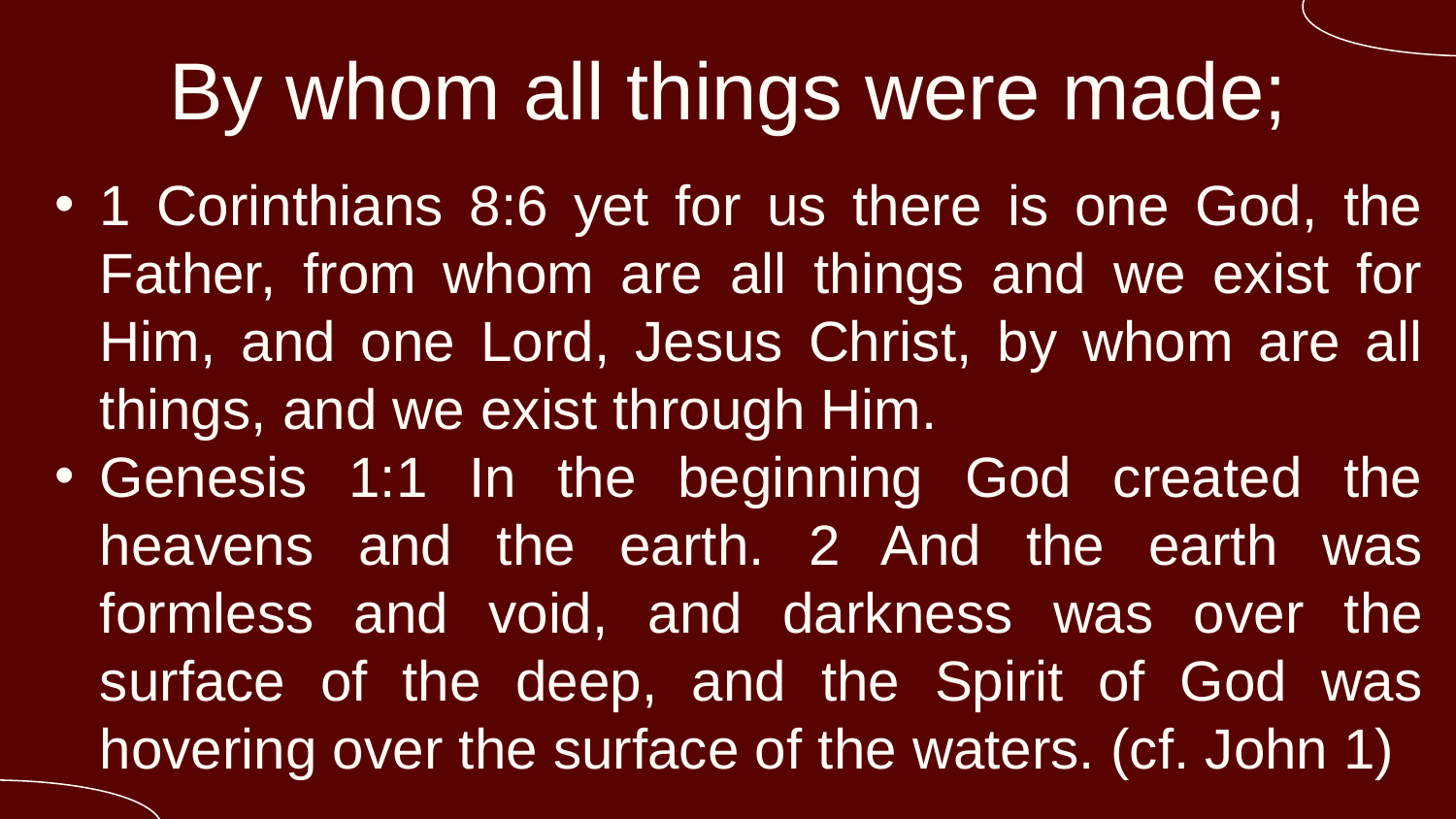

# By whom all things were made;
1 Corinthians 8:6 yet for us there is one God, the Father, from whom are all things and we exist for Him, and one Lord, Jesus Christ, by whom are all things, and we exist through Him.
Genesis 1:1 In the beginning God created the heavens and the earth. 2 And the earth was formless and void, and darkness was over the surface of the deep, and the Spirit of God was hovering over the surface of the waters. (cf. John 1)